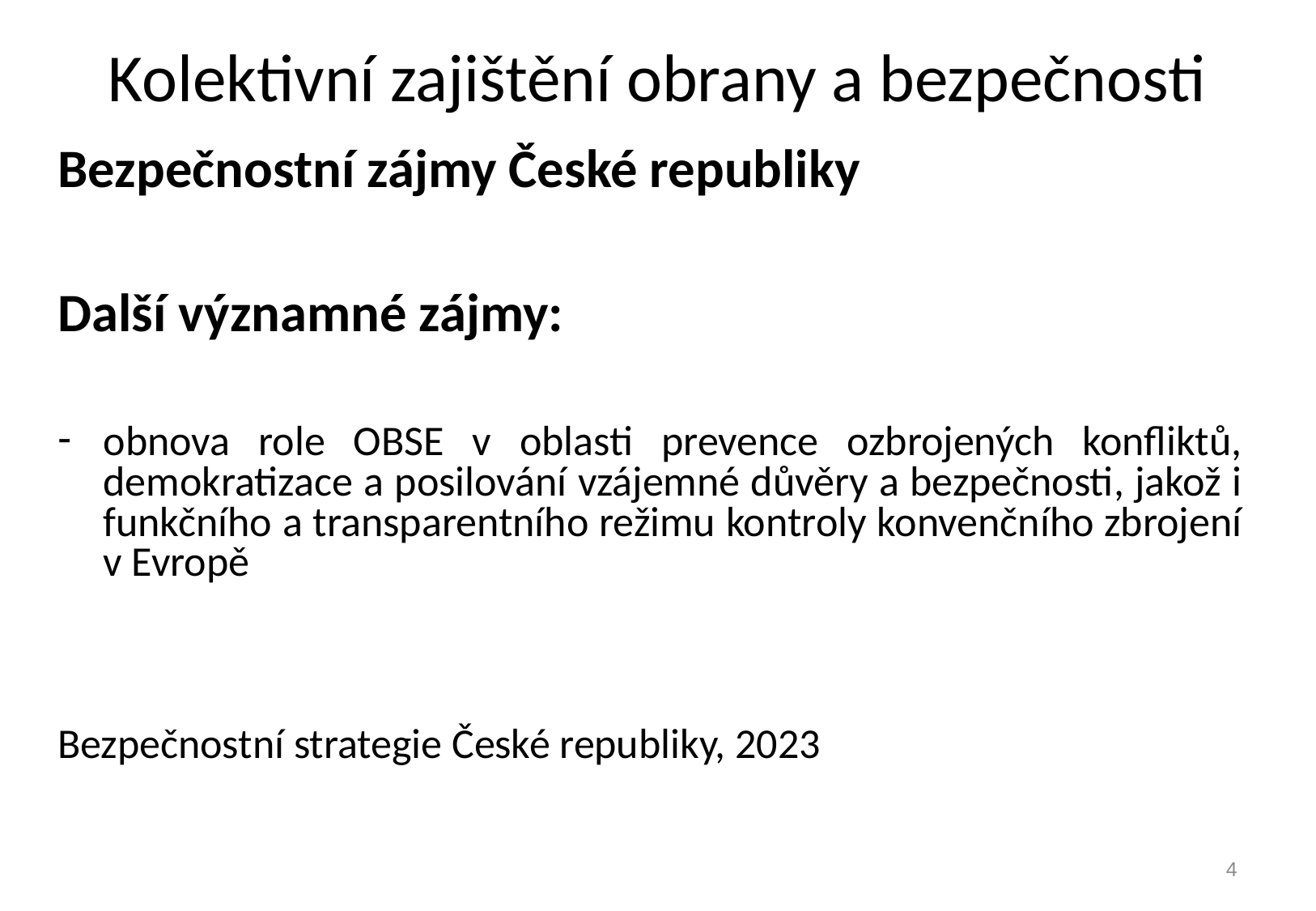

# Kolektivní zajištění obrany a bezpečnosti
Bezpečnostní zájmy České republiky

Další významné zájmy:

obnova role OBSE v oblasti prevence ozbrojených konfliktů, demokratizace a posilování vzájemné důvěry a bezpečnosti, jakož i funkčního a transparentního režimu kontroly konvenčního zbrojení v Evropě

Bezpečnostní strategie České republiky, 2023
4